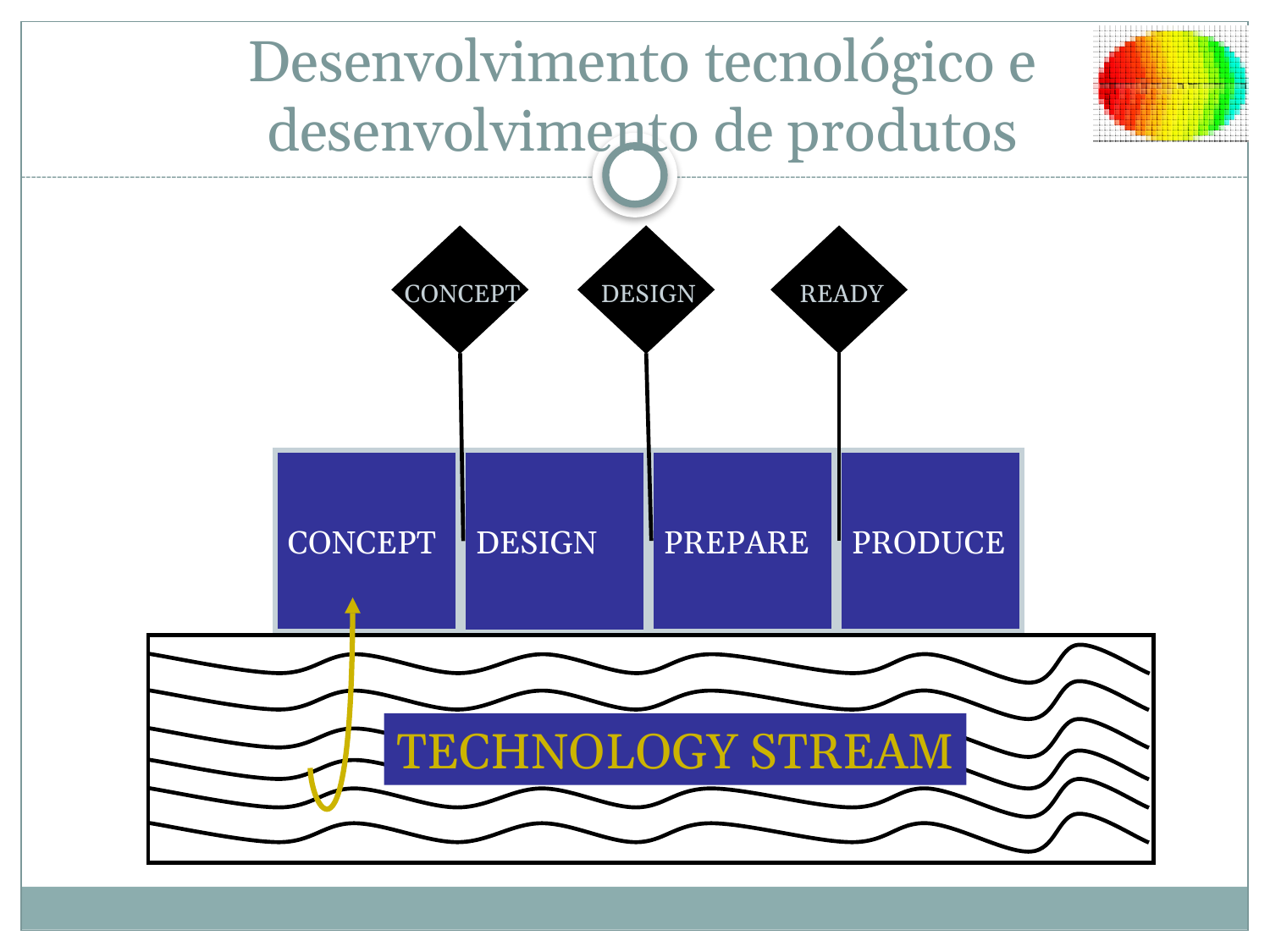

# Desenvolvimento tecnológico e desenvolvimento de produtos

CONCEPT

DESIGN

READY
CONCEPT
PREPARE
PRODUCE
DESIGN

TECHNOLOGY STREAM